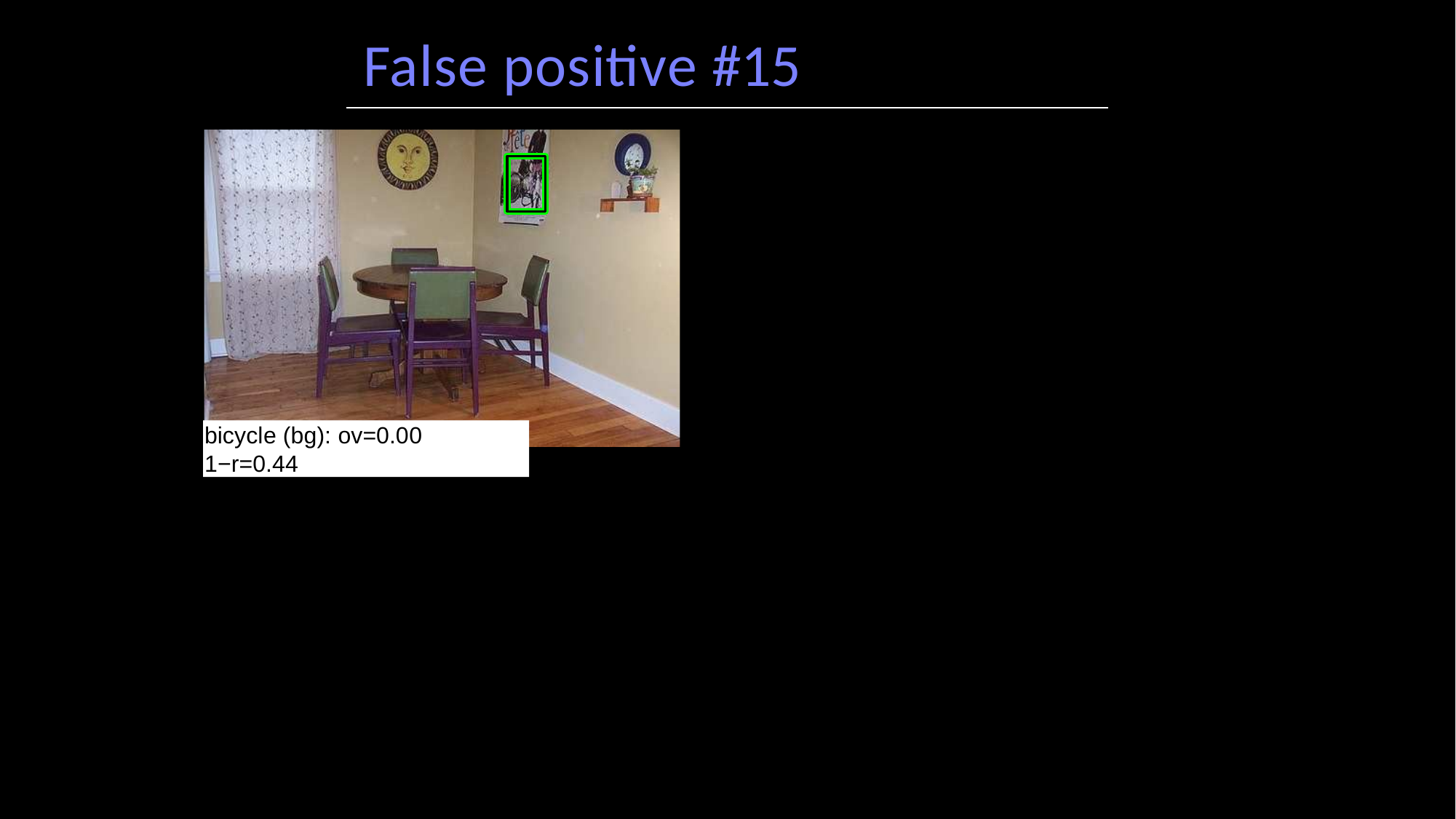

# False positive #15

bicycle (bg): ov=0.00	1−r=0.44